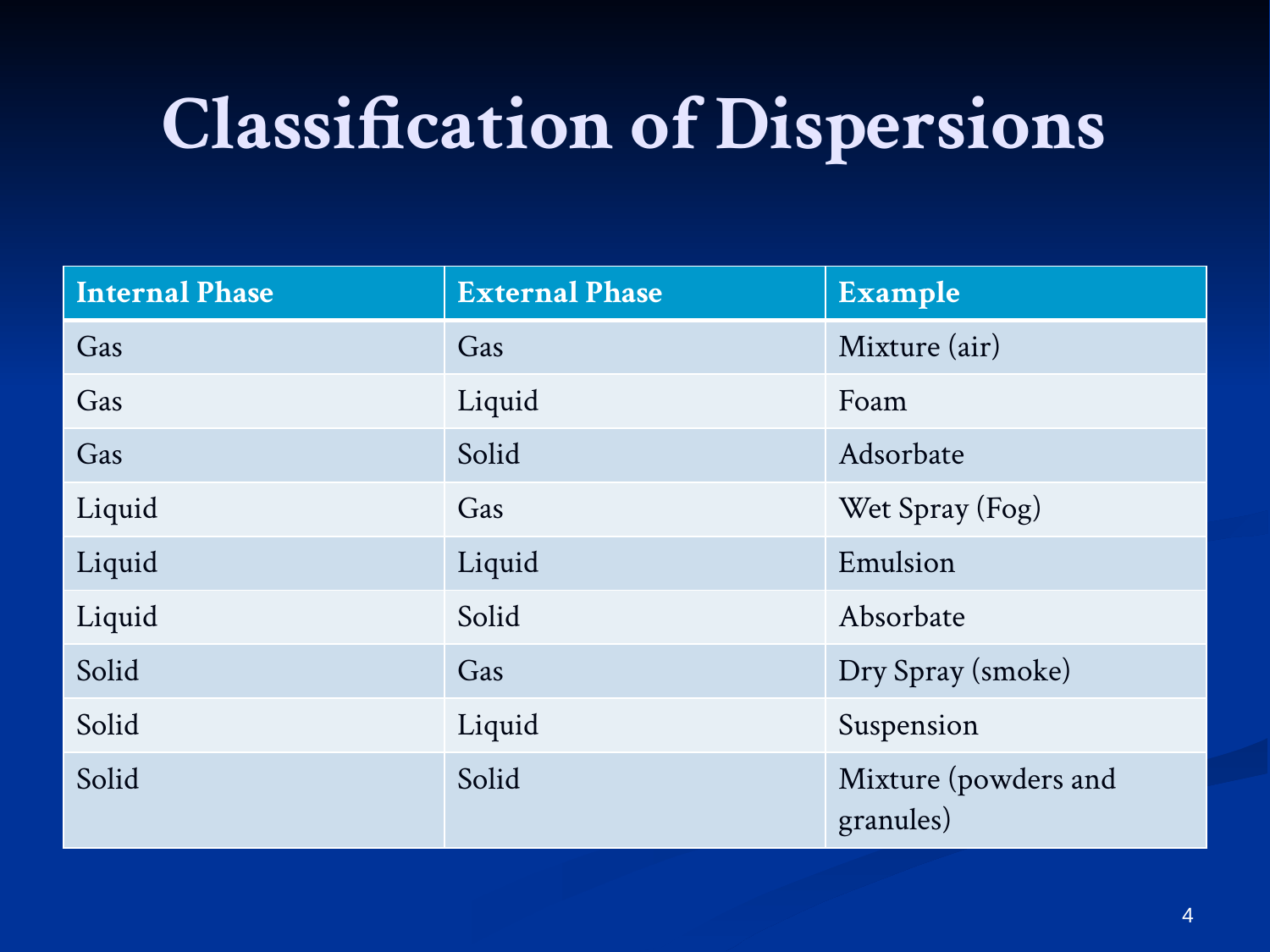

# Classification of Dispersions
| Internal Phase | External Phase | Example |
| --- | --- | --- |
| Gas | Gas | Mixture (air) |
| Gas | Liquid | Foam |
| Gas | Solid | Adsorbate |
| Liquid | Gas | Wet Spray (Fog) |
| Liquid | Liquid | Emulsion |
| Liquid | Solid | Absorbate |
| Solid | Gas | Dry Spray (smoke) |
| Solid | Liquid | Suspension |
| Solid | Solid | Mixture (powders and granules) |
4